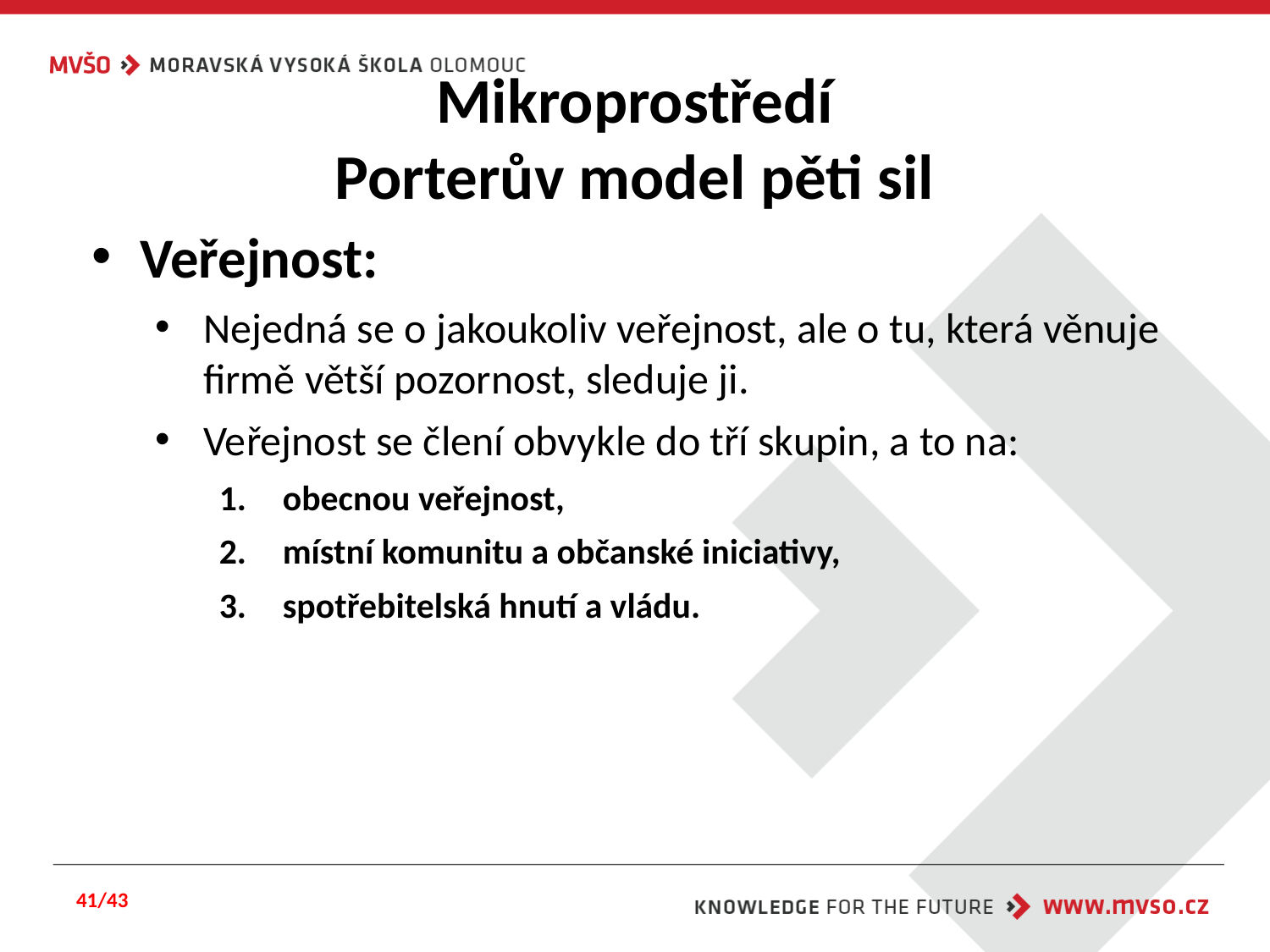

#
Mikroprostředí
Porterův model pěti sil
Veřejnost:
Nejedná se o jakoukoliv veřejnost, ale o tu, která věnuje firmě větší pozornost, sleduje ji.
Veřejnost se člení obvykle do tří skupin, a to na:
obecnou veřejnost,
místní komunitu a občanské iniciativy,
spotřebitelská hnutí a vládu.
41/43